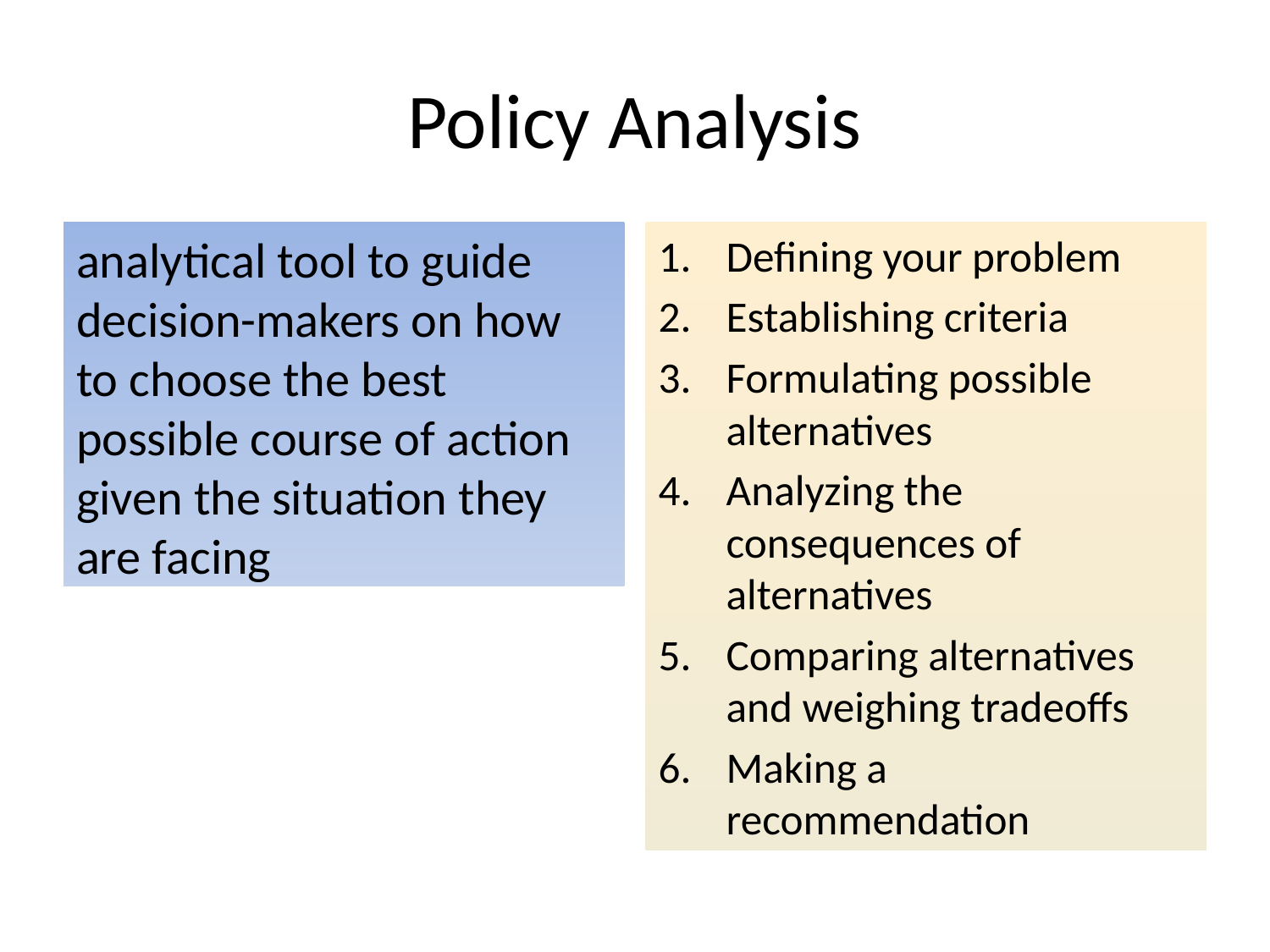

# Policy Analysis
Defining your problem
Establishing criteria
Formulating possible alternatives
Analyzing the consequences of alternatives
Comparing alternatives and weighing tradeoffs
Making a recommendation

analytical tool to guide decision-makers on how to choose the best possible course of action given the situation they are facing